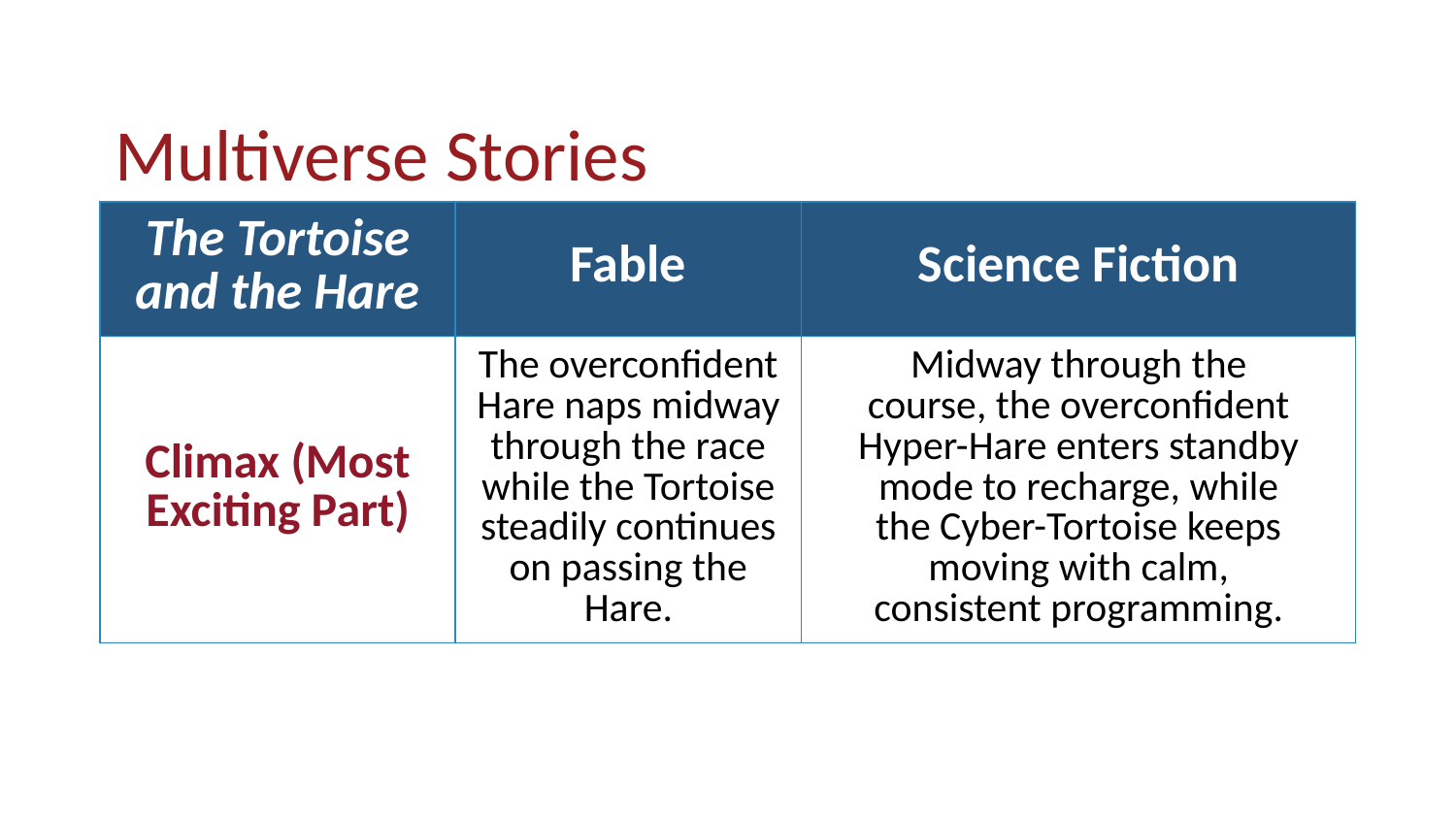

# Multiverse Stories
| The Tortoise and the Hare | Fable | Science Fiction |
| --- | --- | --- |
| Climax (Most Exciting Part) | The overconfident Hare naps midway through the race while the Tortoise steadily continues on passing the Hare. | Midway through the course, the overconfident Hyper-Hare enters standby mode to recharge, while the Cyber-Tortoise keeps moving with calm, consistent programming. |